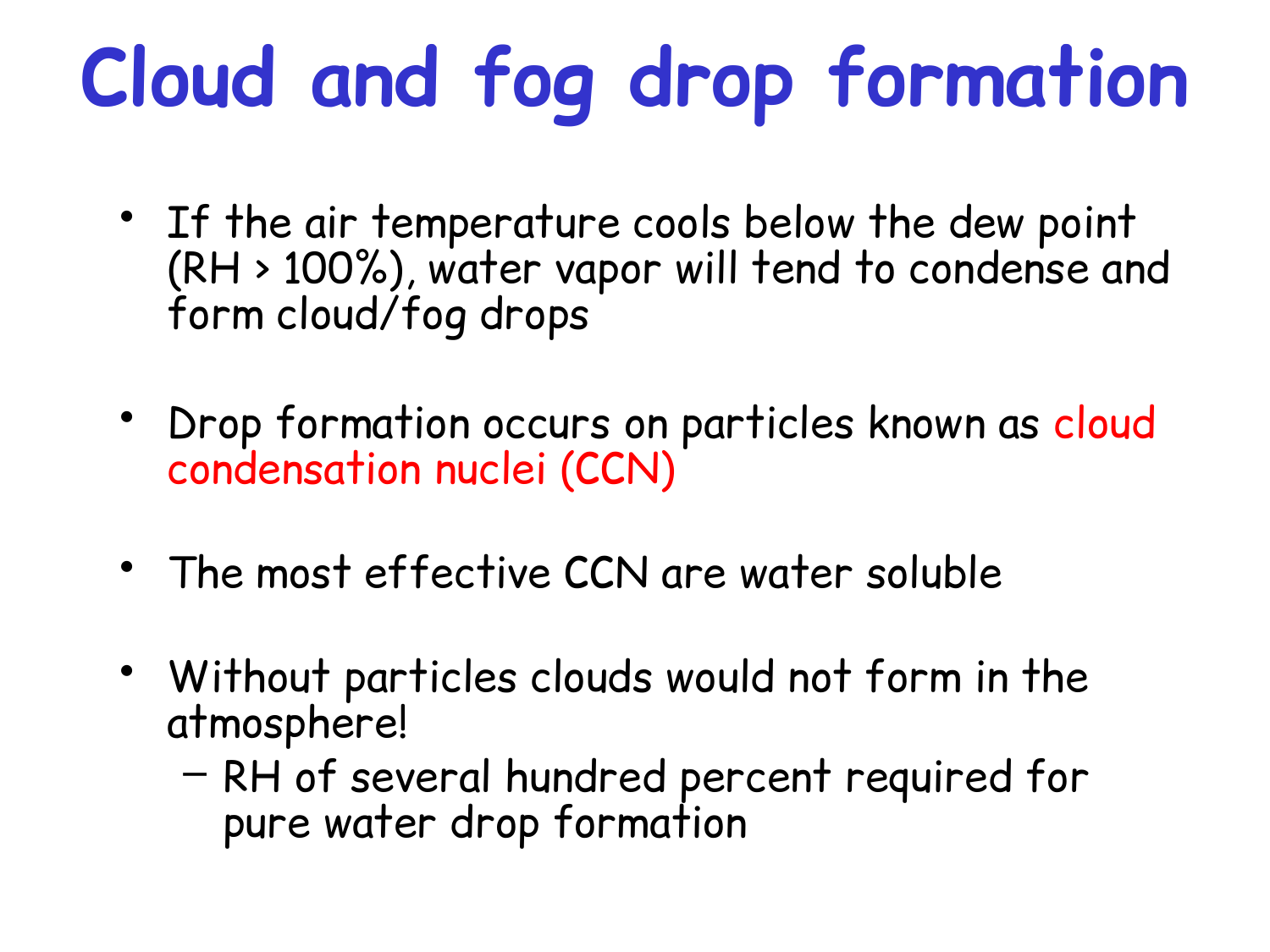

# Cloud and fog drop formation
If the air temperature cools below the dew point (RH > 100%), water vapor will tend to condense and form cloud/fog drops
Drop formation occurs on particles known as cloud condensation nuclei (CCN)
The most effective CCN are water soluble
Without particles clouds would not form in the atmosphere!
RH of several hundred percent required for pure water drop formation